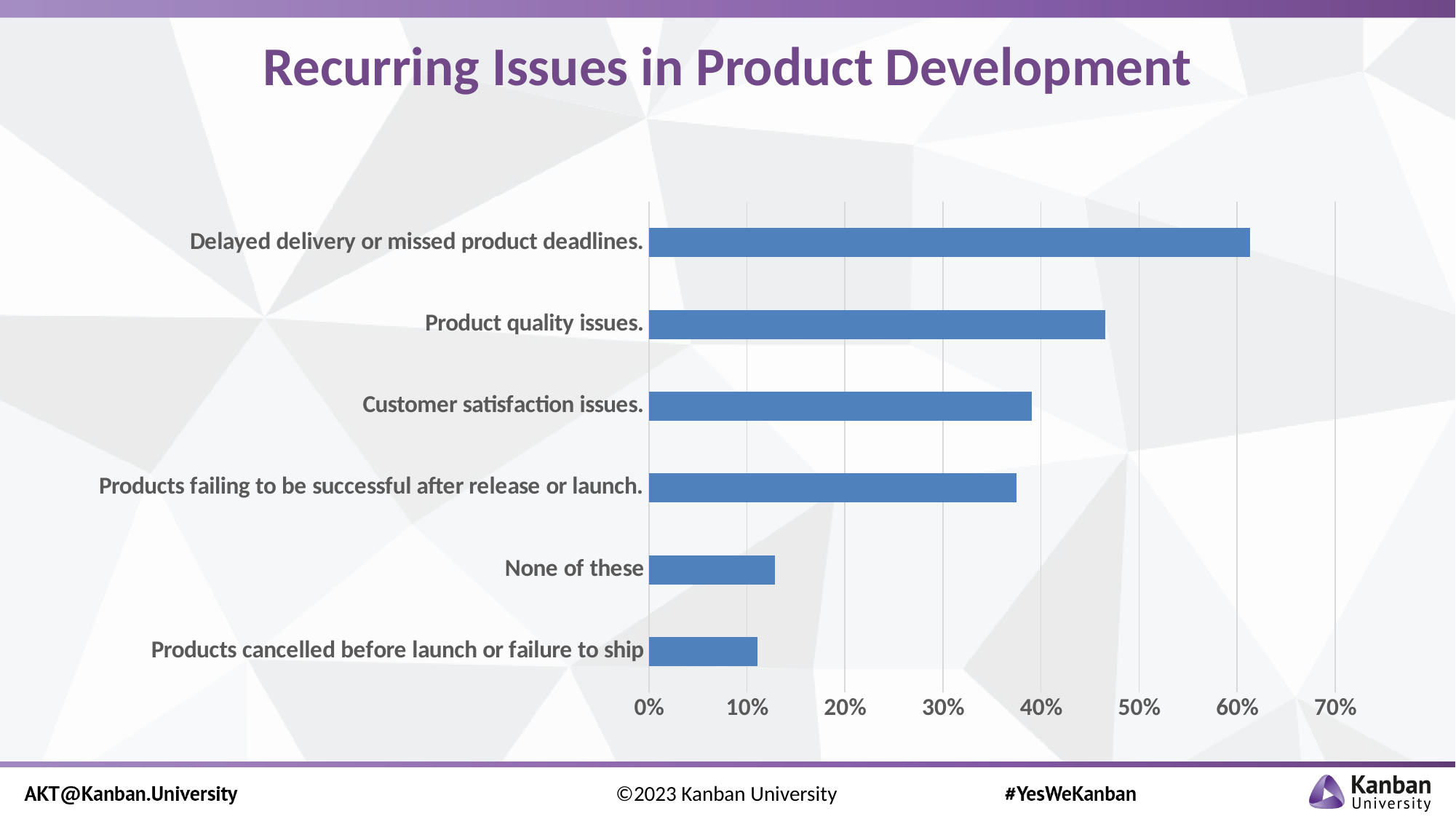

# Recurring Issues in Product Development

### Chart

| Category | % |
|---|---|
| Products cancelled before launch or failure to ship | 0.11068702290076336 |
| None of these | 0.12849872773536897 |
| Products failing to be successful after release or launch. | 0.3753180661577608 |
| Customer satisfaction issues. | 0.3905852417302799 |
| Product quality issues. | 0.46564885496183206 |
| Delayed delivery or missed product deadlines. | 0.6132315521628499 |